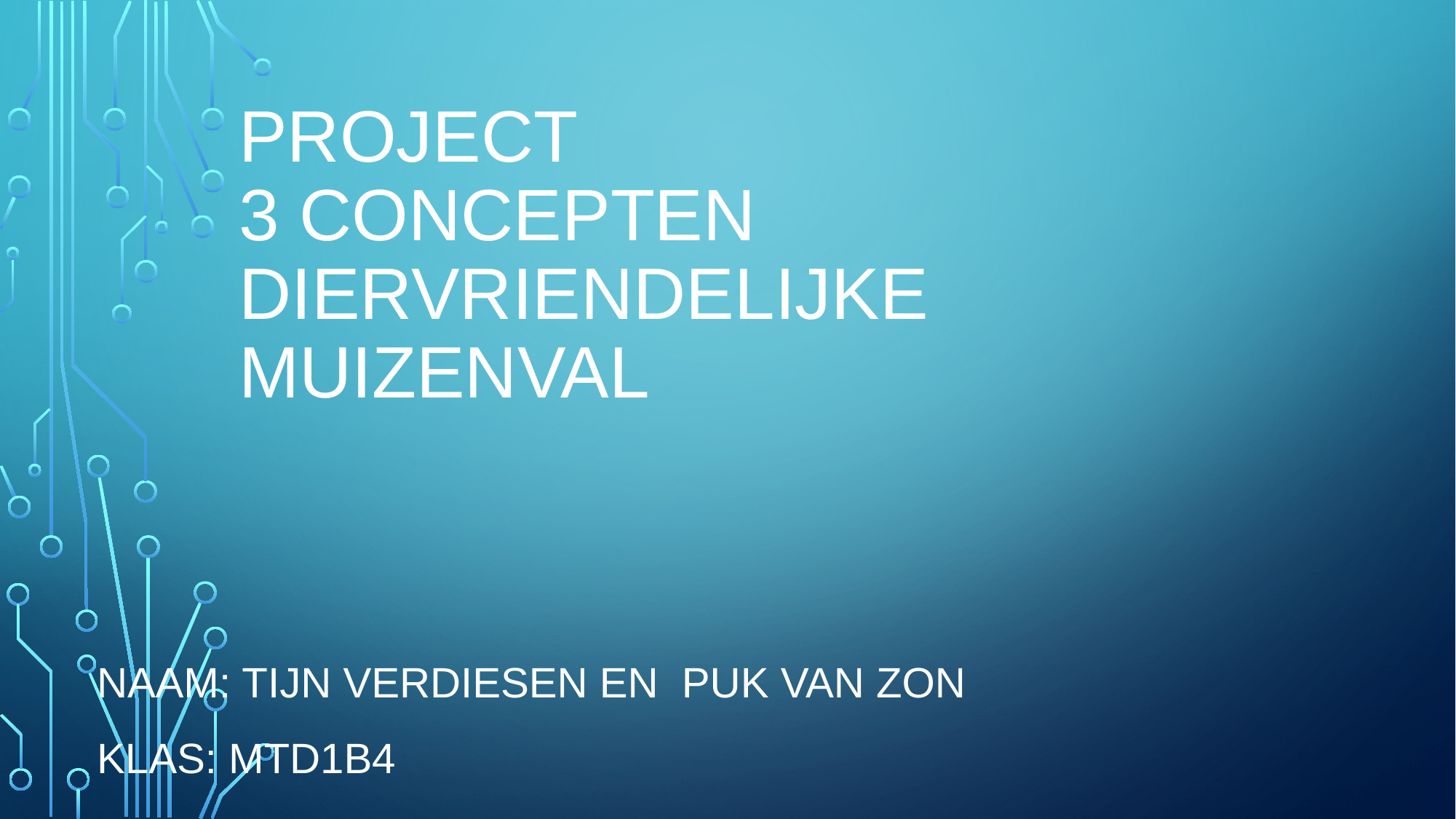

# Project 3 Concepten Diervriendelijke muizenval
Naam: Tijn Verdiesen en  Puk van Zon
Klas: MTD1B4